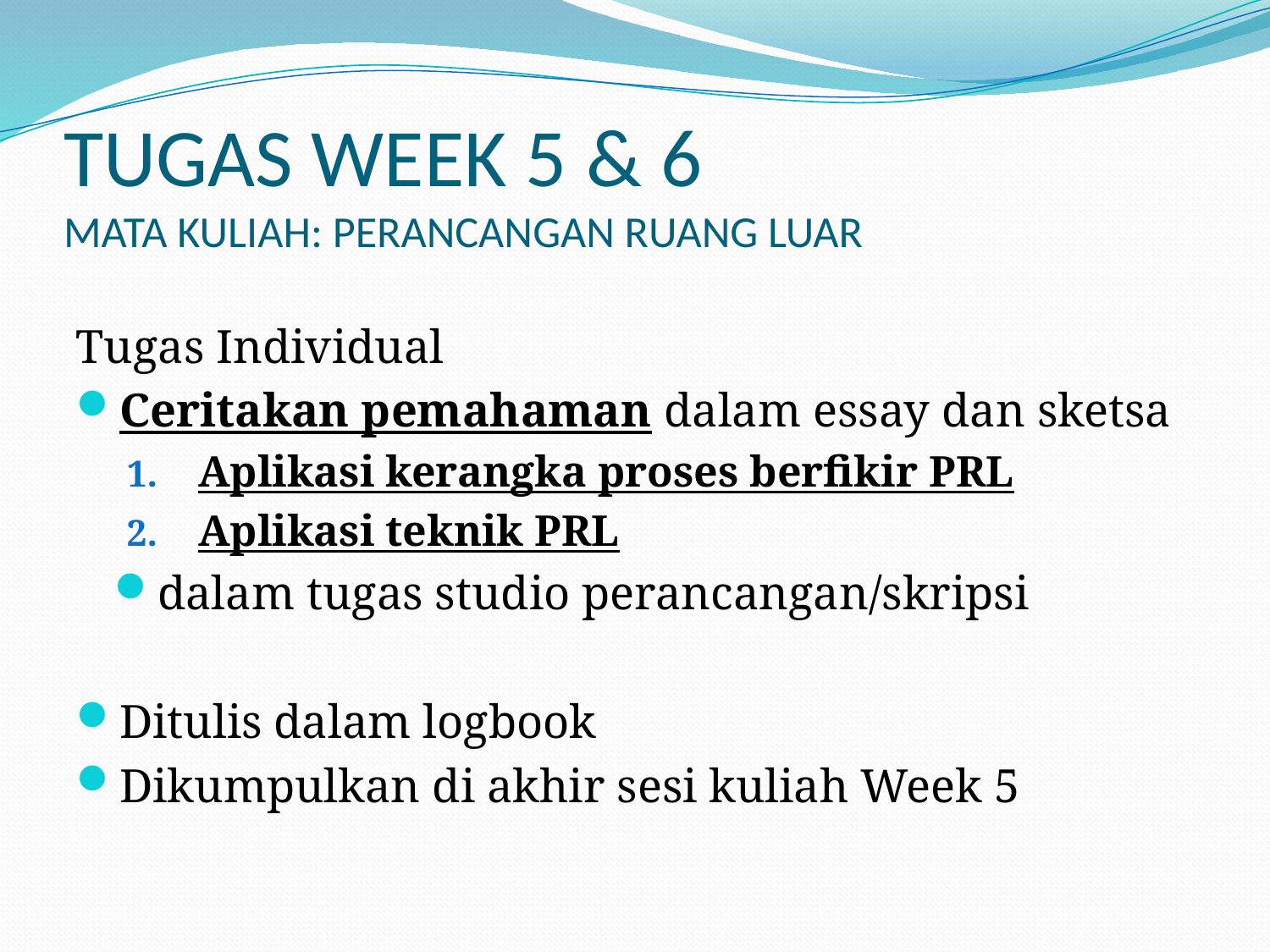

# TUGAS WEEK 5 & 6 MATA KULIAH: PERANCANGAN RUANG LUAR
Tugas Individual
Ceritakan pemahaman dalam essay dan sketsa
Aplikasi kerangka proses berfikir PRL
Aplikasi teknik PRL
dalam tugas studio perancangan/skripsi

Ditulis dalam logbook
Dikumpulkan di akhir sesi kuliah Week 5